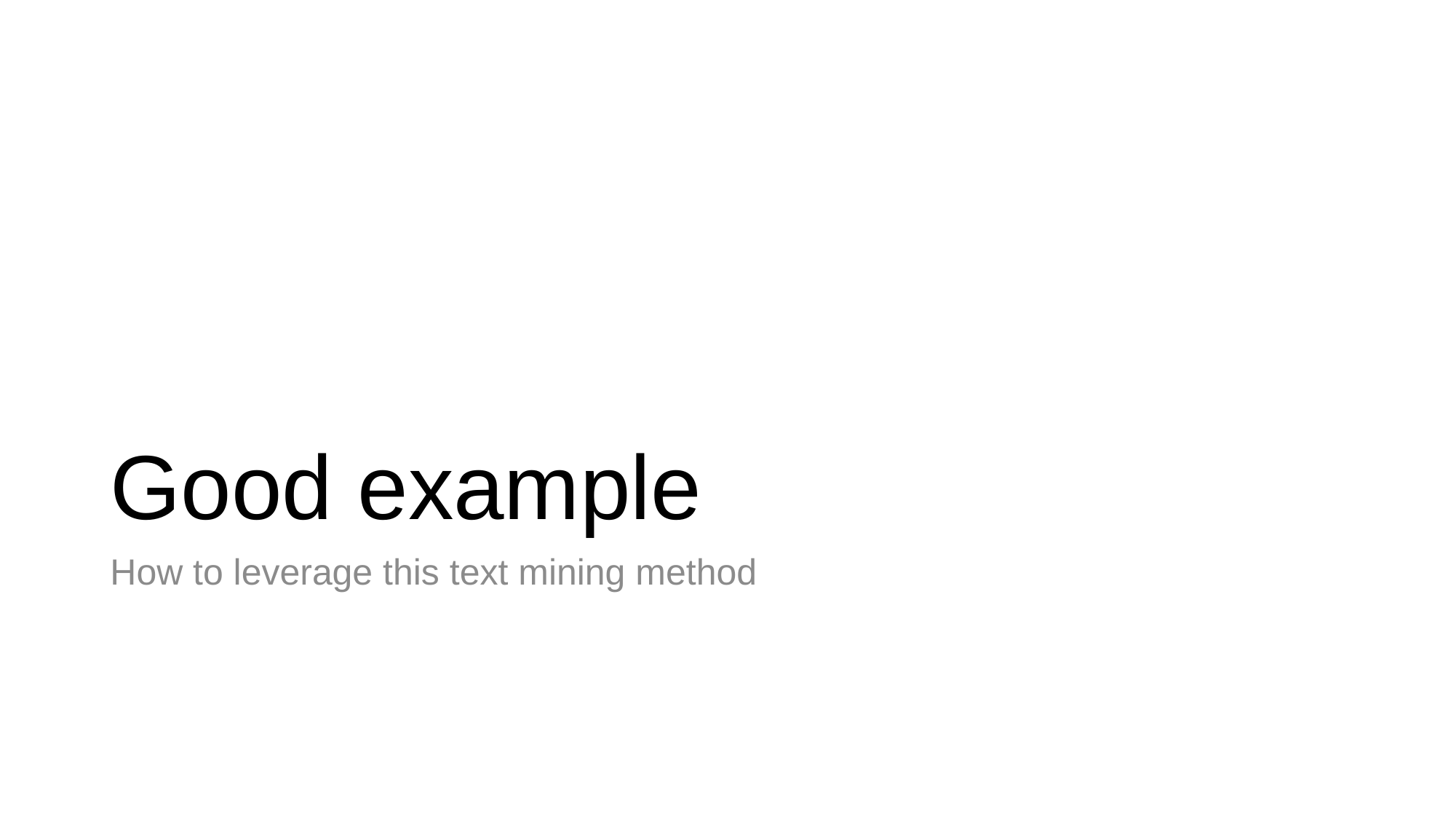

# Good example
How to leverage this text mining method